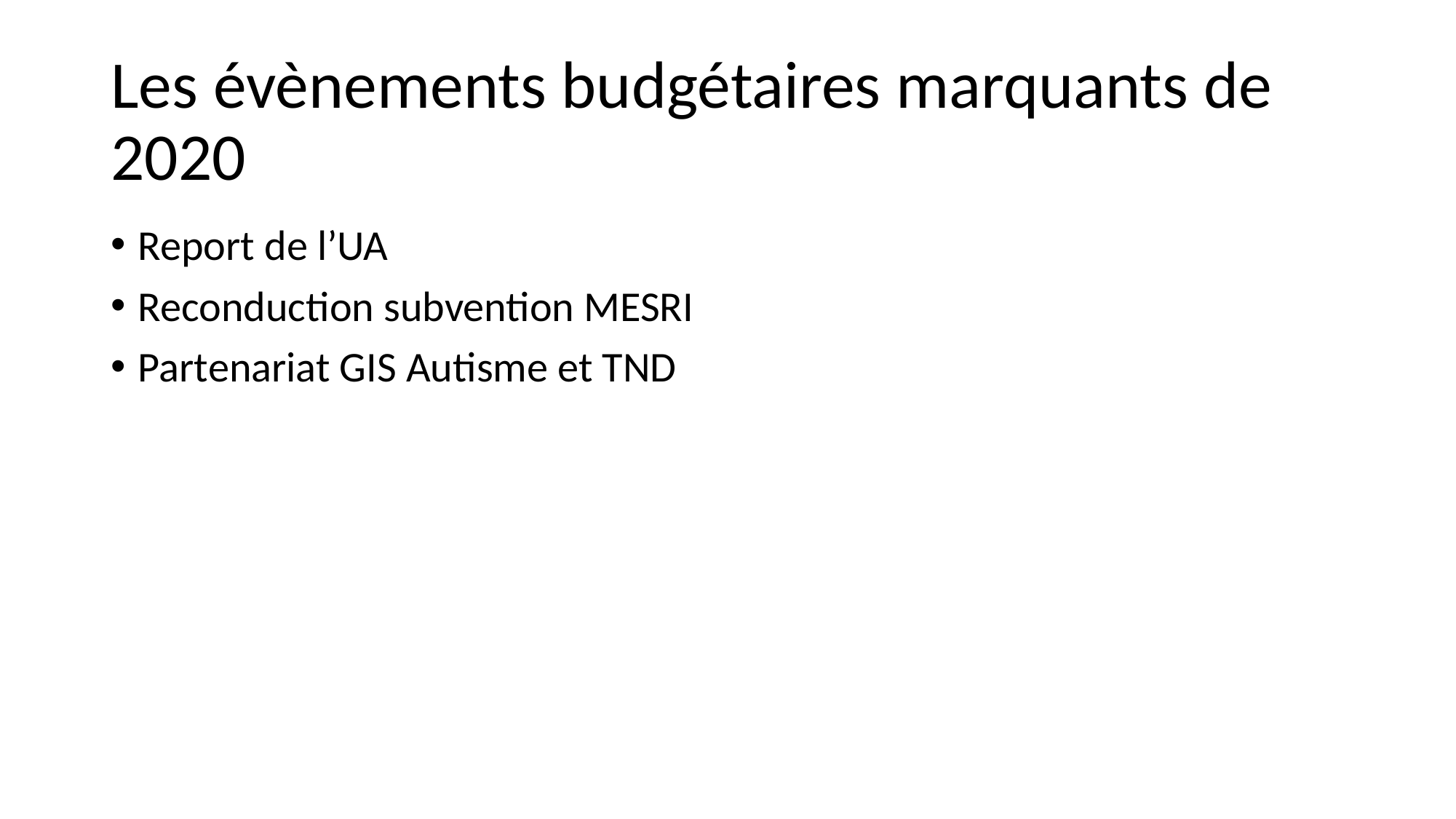

# Les évènements budgétaires marquants de 2020
Report de l’UA
Reconduction subvention MESRI
Partenariat GIS Autisme et TND